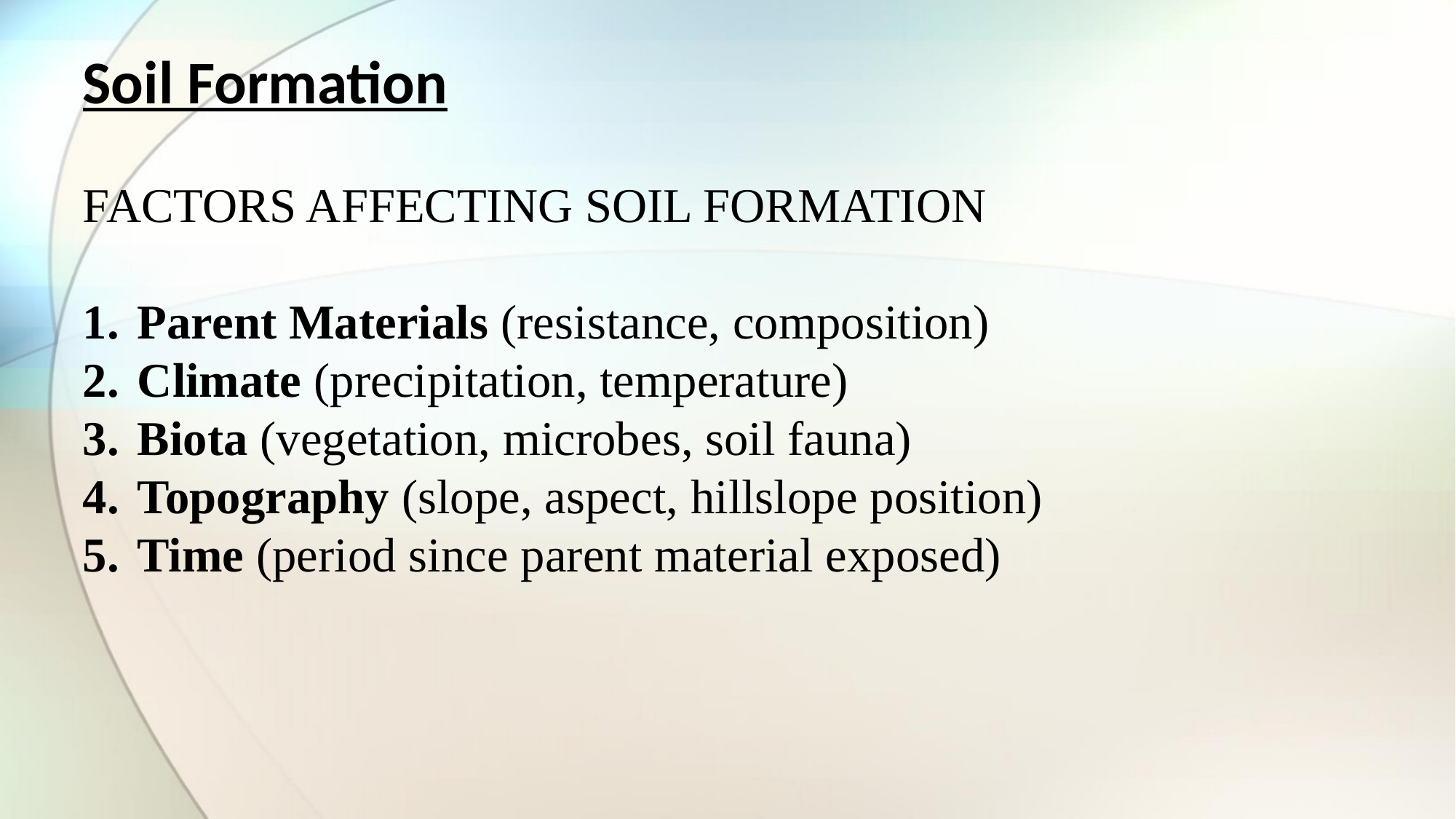

Soil Formation

FACTORS AFFECTING SOIL FORMATION

Parent Materials (resistance, composition)
Climate (precipitation, temperature)
Biota (vegetation, microbes, soil fauna)
Topography (slope, aspect, hillslope position)
Time (period since parent material exposed)